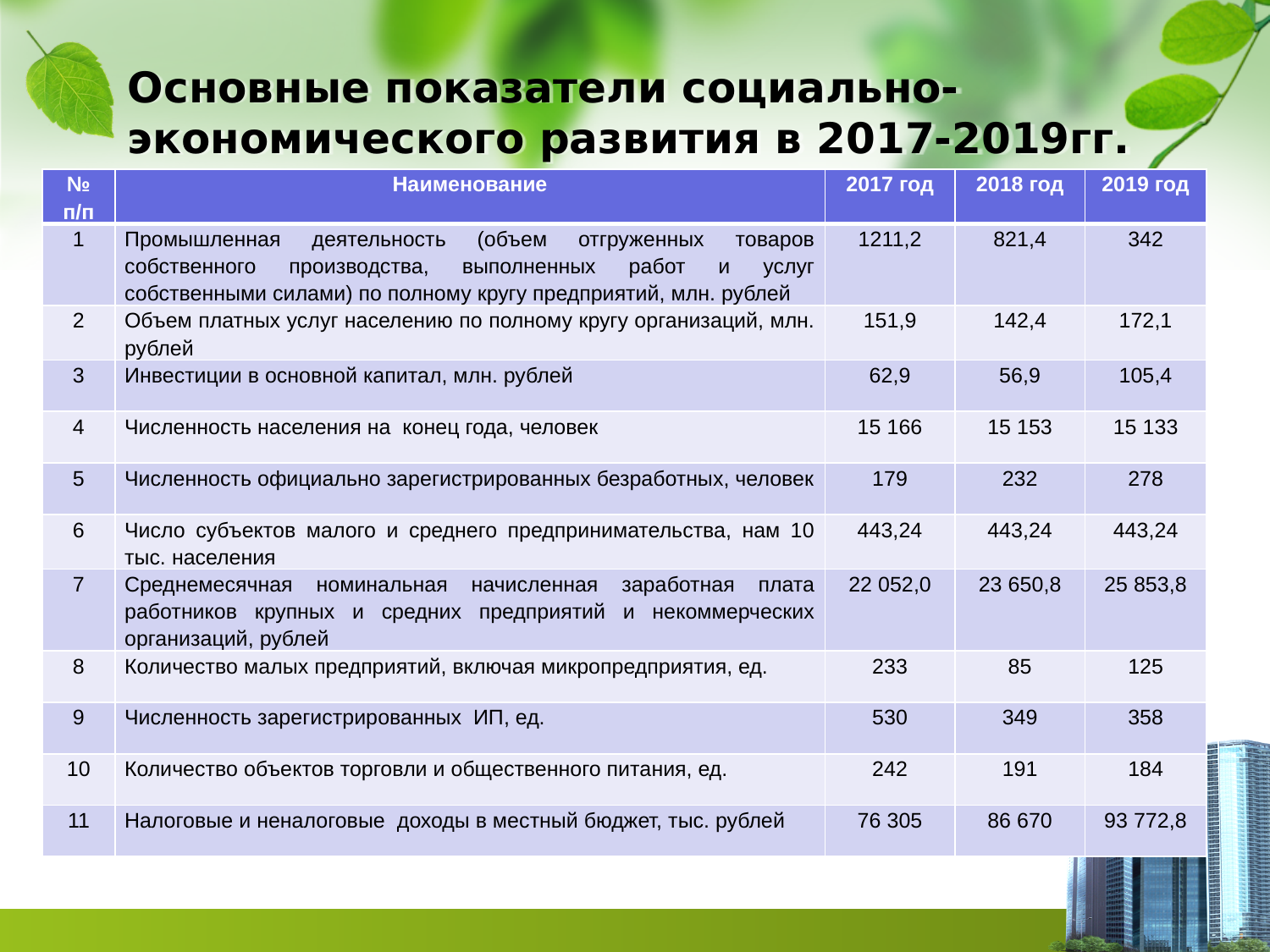

# Основные показатели социально-экономического развития в 2017-2019гг.
| № п/п | Наименование | 2017 год | 2018 год | 2019 год |
| --- | --- | --- | --- | --- |
| 1 | Промышленная деятельность (объем отгруженных товаров собственного производства, выполненных работ и услуг собственными силами) по полному кругу предприятий, млн. рублей | 1211,2 | 821,4 | 342 |
| 2 | Объем платных услуг населению по полному кругу организаций, млн. рублей | 151,9 | 142,4 | 172,1 |
| 3 | Инвестиции в основной капитал, млн. рублей | 62,9 | 56,9 | 105,4 |
| 4 | Численность населения на конец года, человек | 15 166 | 15 153 | 15 133 |
| 5 | Численность официально зарегистрированных безработных, человек | 179 | 232 | 278 |
| 6 | Число субъектов малого и среднего предпринимательства, нам 10 тыс. населения | 443,24 | 443,24 | 443,24 |
| 7 | Среднемесячная номинальная начисленная заработная плата работников крупных и средних предприятий и некоммерческих организаций, рублей | 22 052,0 | 23 650,8 | 25 853,8 |
| 8 | Количество малых предприятий, включая микропредприятия, ед. | 233 | 85 | 125 |
| 9 | Численность зарегистрированных ИП, ед. | 530 | 349 | 358 |
| 10 | Количество объектов торговли и общественного питания, ед. | 242 | 191 | 184 |
| 11 | Налоговые и неналоговые доходы в местный бюджет, тыс. рублей | 76 305 | 86 670 | 93 772,8 |